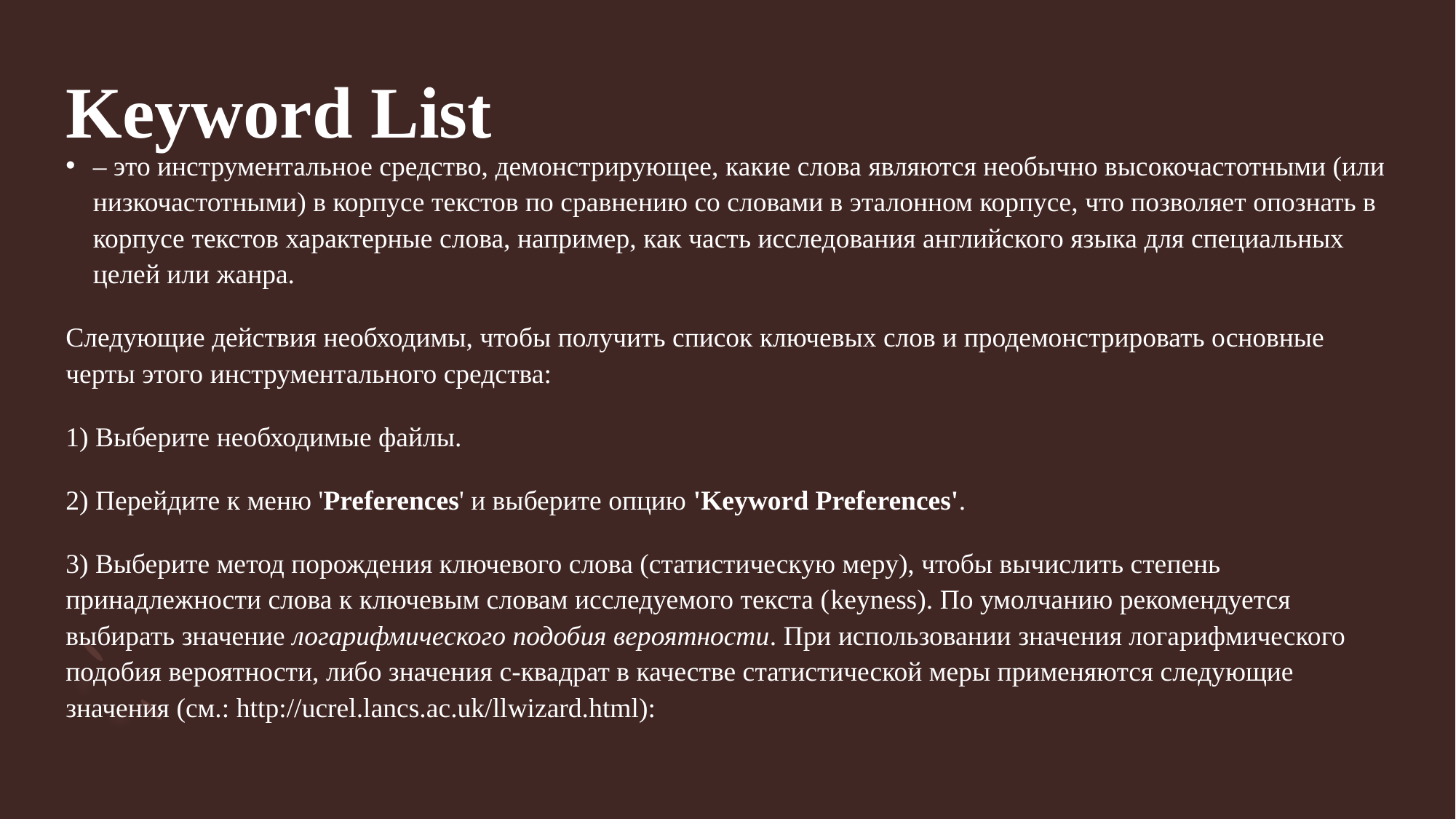

# Keyword List
– это инструментальное средство, демонстрирующее, какие слова являются необычно высокочастотными (или низкочастотными) в корпусе текстов по сравнению со словами в эталонном корпусе, что позволяет опознать в корпусе текстов характерные слова, например, как часть исследования английского языка для специальных целей или жанра.
Следующие действия необходимы, чтобы получить список ключевых слов и продемонстрировать основные черты этого инструментального средства:
1) Выберите необходимые файлы.
2) Перейдите к меню 'Preferences' и выберите опцию 'Keyword Preferences'.
3) Выберите метод порождения ключевого слова (статистическую меру), чтобы вычислить степень принадлежности слова к ключевым словам исследуемого текста (keyness). По умолчанию рекомендуется выбирать значение логарифмического подобия вероятности. При использовании значения логарифмического подобия вероятности, либо значения c-квадрат в качестве статистической меры применяются следующие значения (см.: http://ucrel.lancs.ac.uk/llwizard.html):